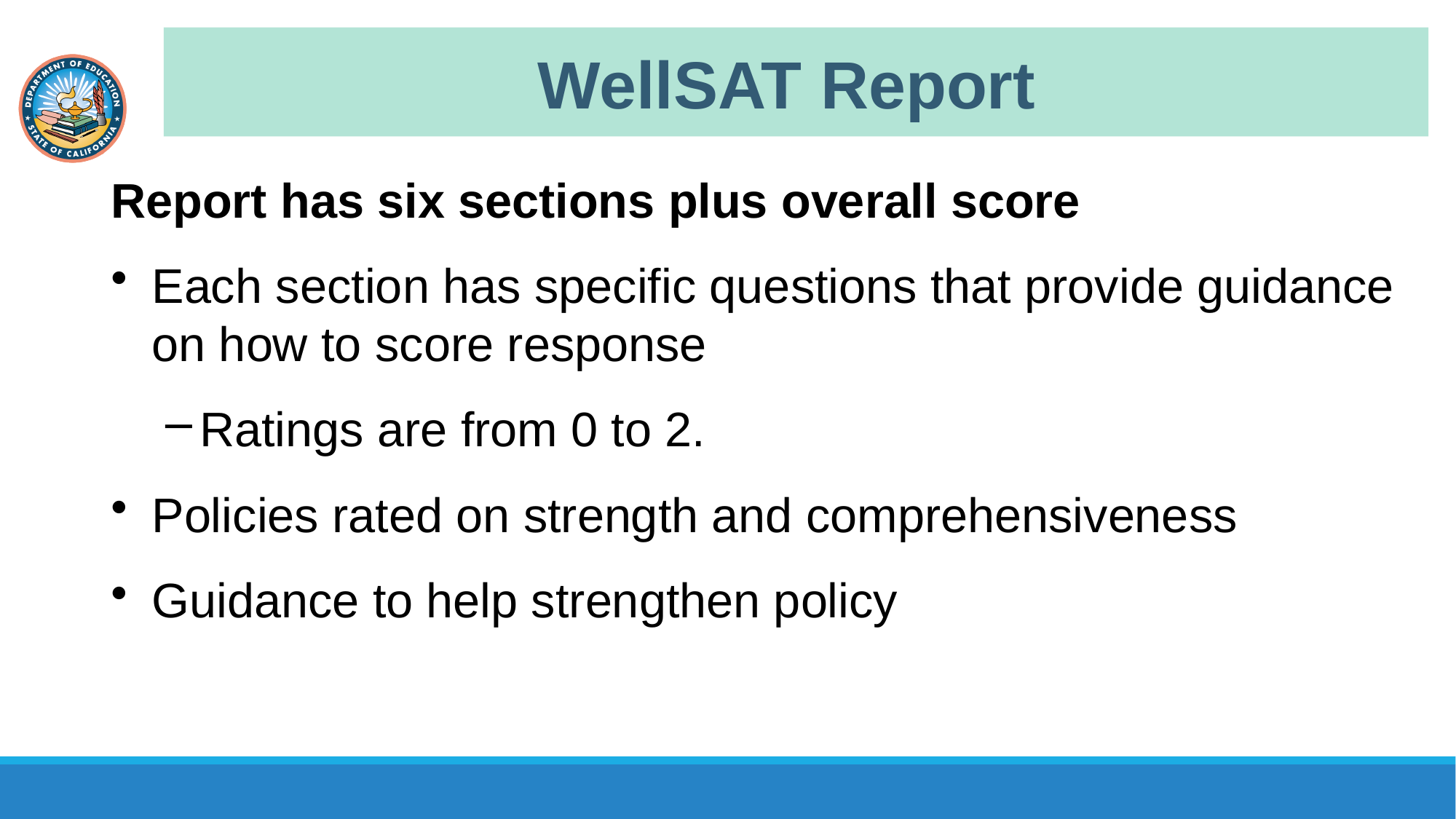

# WellSAT Report
Report has six sections plus overall score
Each section has specific questions that provide guidance on how to score response
Ratings are from 0 to 2.
Policies rated on strength and comprehensiveness
Guidance to help strengthen policy